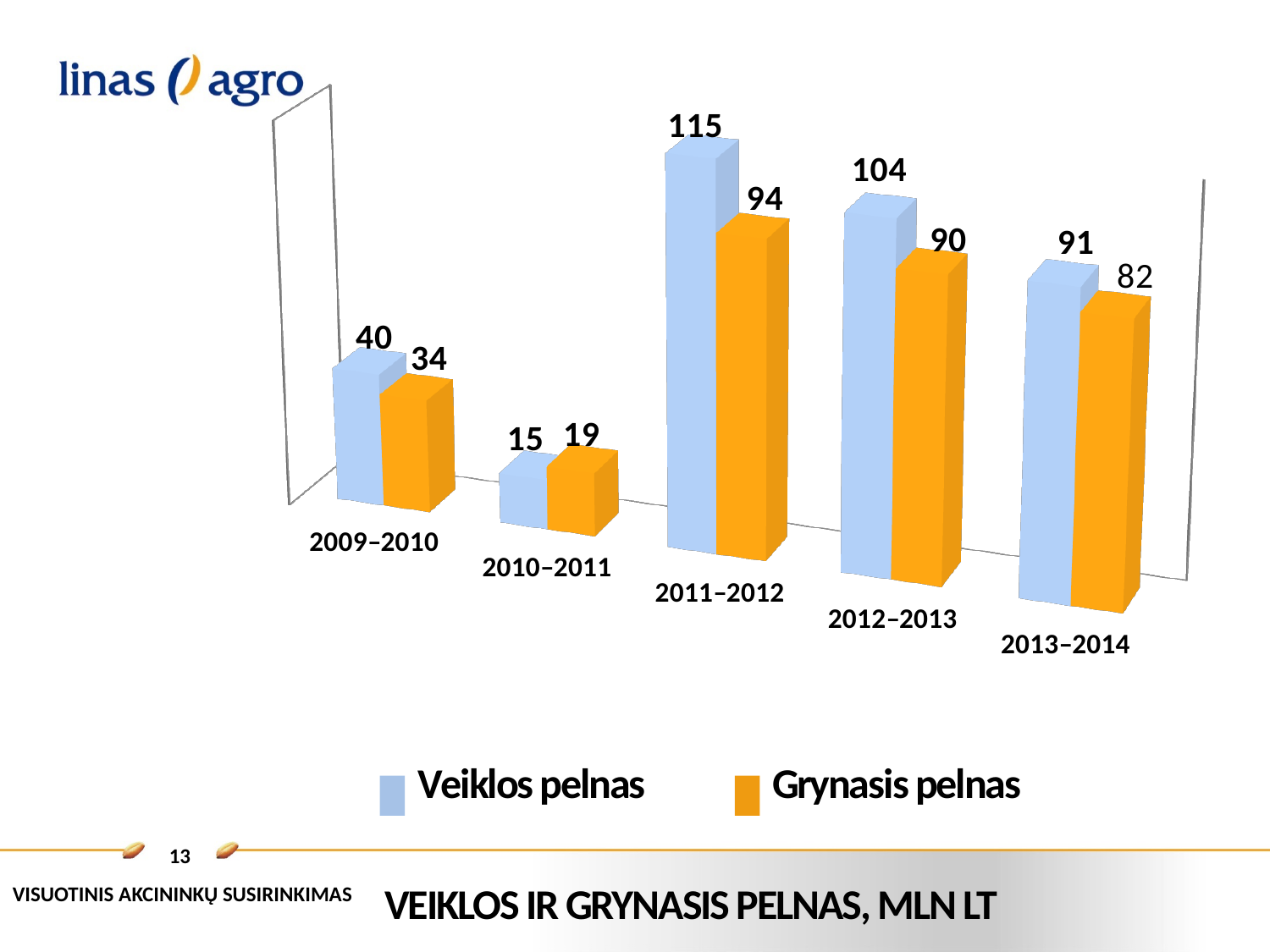

[unsupported chart]

# Veiklos ir grynasis pelnas, MLN LT